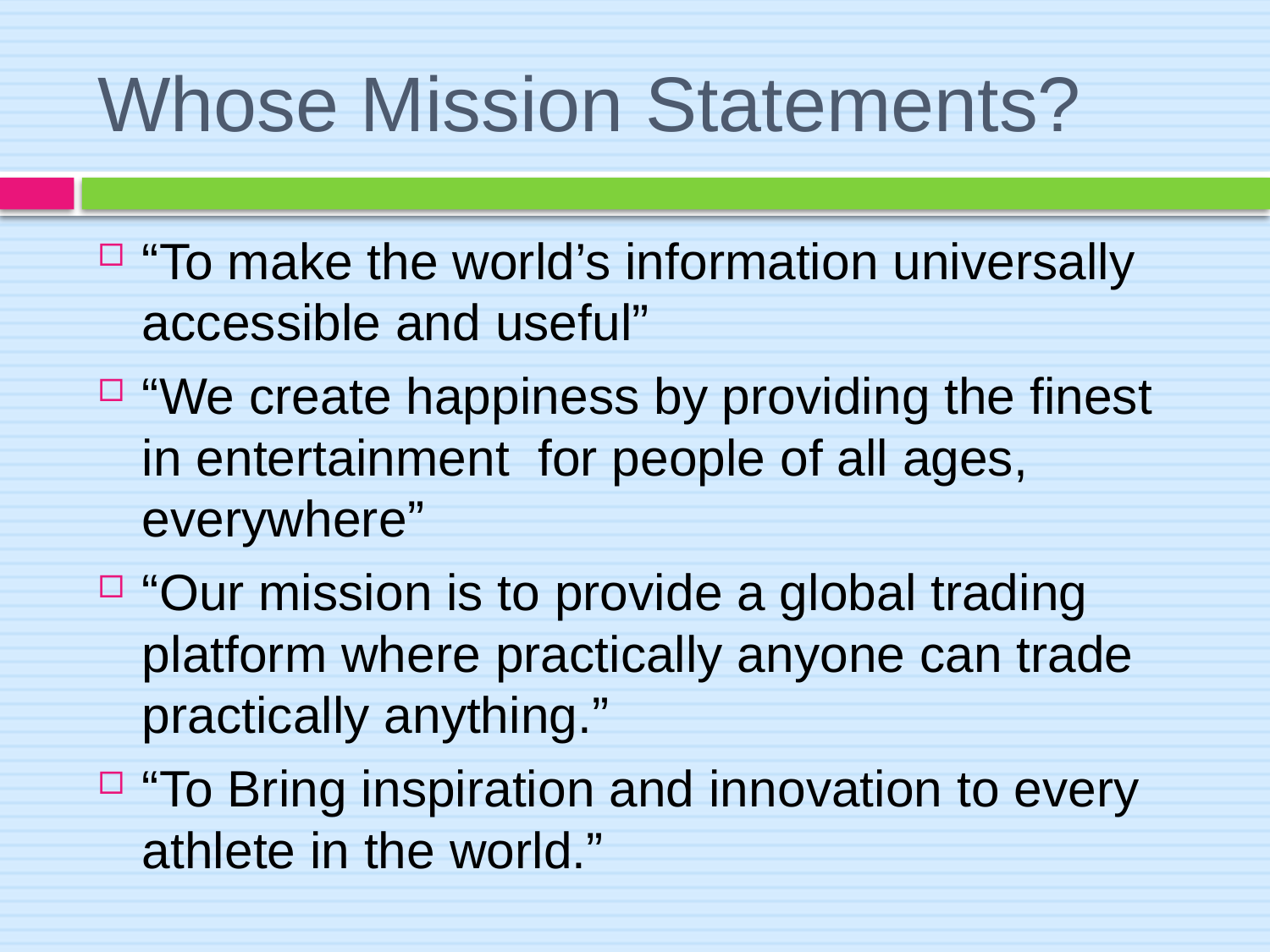

# Whose Mission Statements?
“To make the world’s information universally accessible and useful”
“We create happiness by providing the finest in entertainment  for people of all ages, everywhere”
“Our mission is to provide a global trading platform where practically anyone can trade practically anything.”
“To Bring inspiration and innovation to every athlete in the world.”